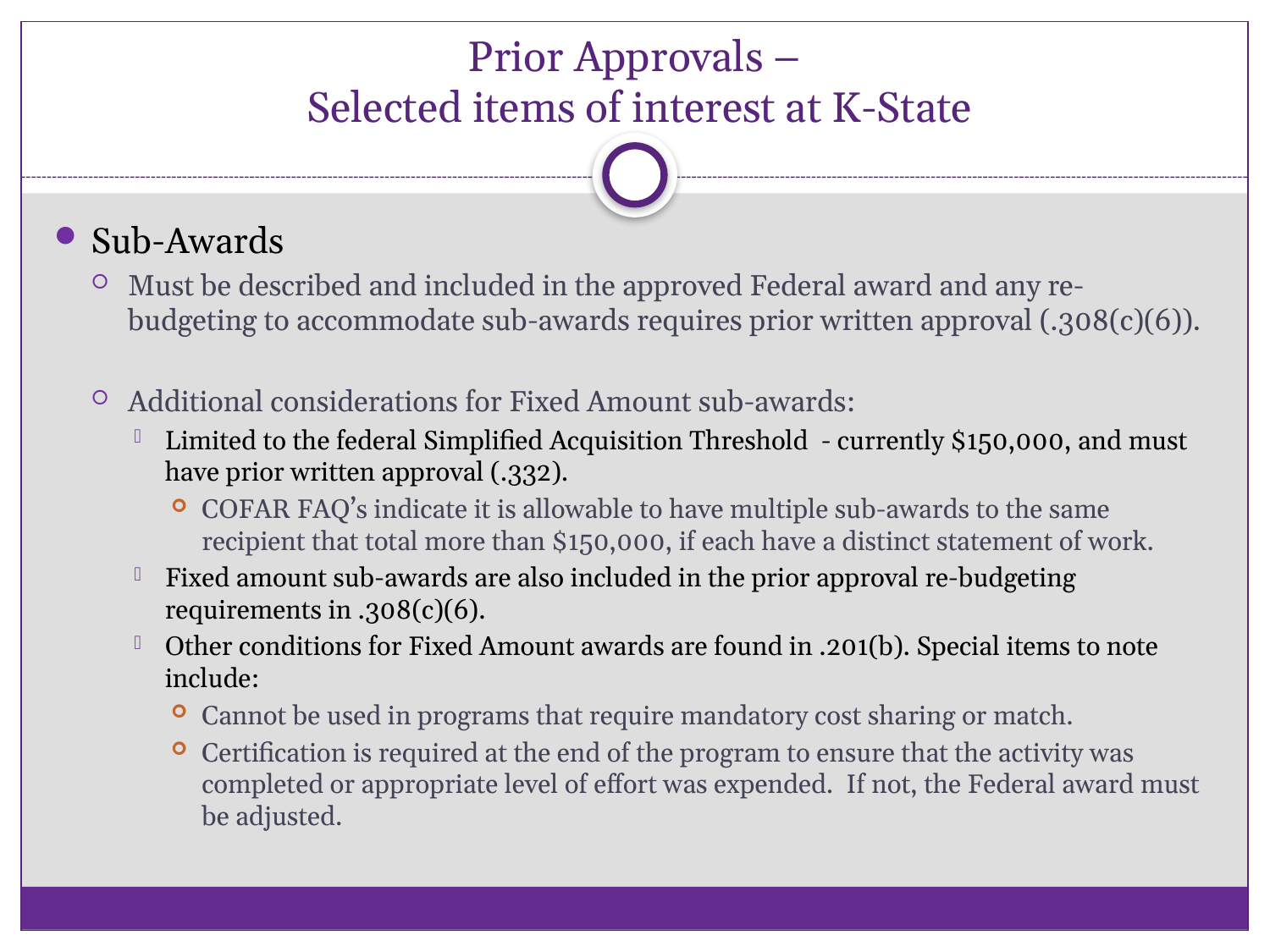

# Prior Approvals – Selected items of interest at K-State
Sub-Awards
Must be described and included in the approved Federal award and any re-budgeting to accommodate sub-awards requires prior written approval (.308(c)(6)).

Additional considerations for Fixed Amount sub-awards:
Limited to the federal Simplified Acquisition Threshold  - currently $150,000, and must have prior written approval (.332).
COFAR FAQ’s indicate it is allowable to have multiple sub-awards to the same recipient that total more than $150,000, if each have a distinct statement of work.
Fixed amount sub-awards are also included in the prior approval re-budgeting requirements in .308(c)(6).
Other conditions for Fixed Amount awards are found in .201(b). Special items to note include:
Cannot be used in programs that require mandatory cost sharing or match.
Certification is required at the end of the program to ensure that the activity was completed or appropriate level of effort was expended.  If not, the Federal award must be adjusted.